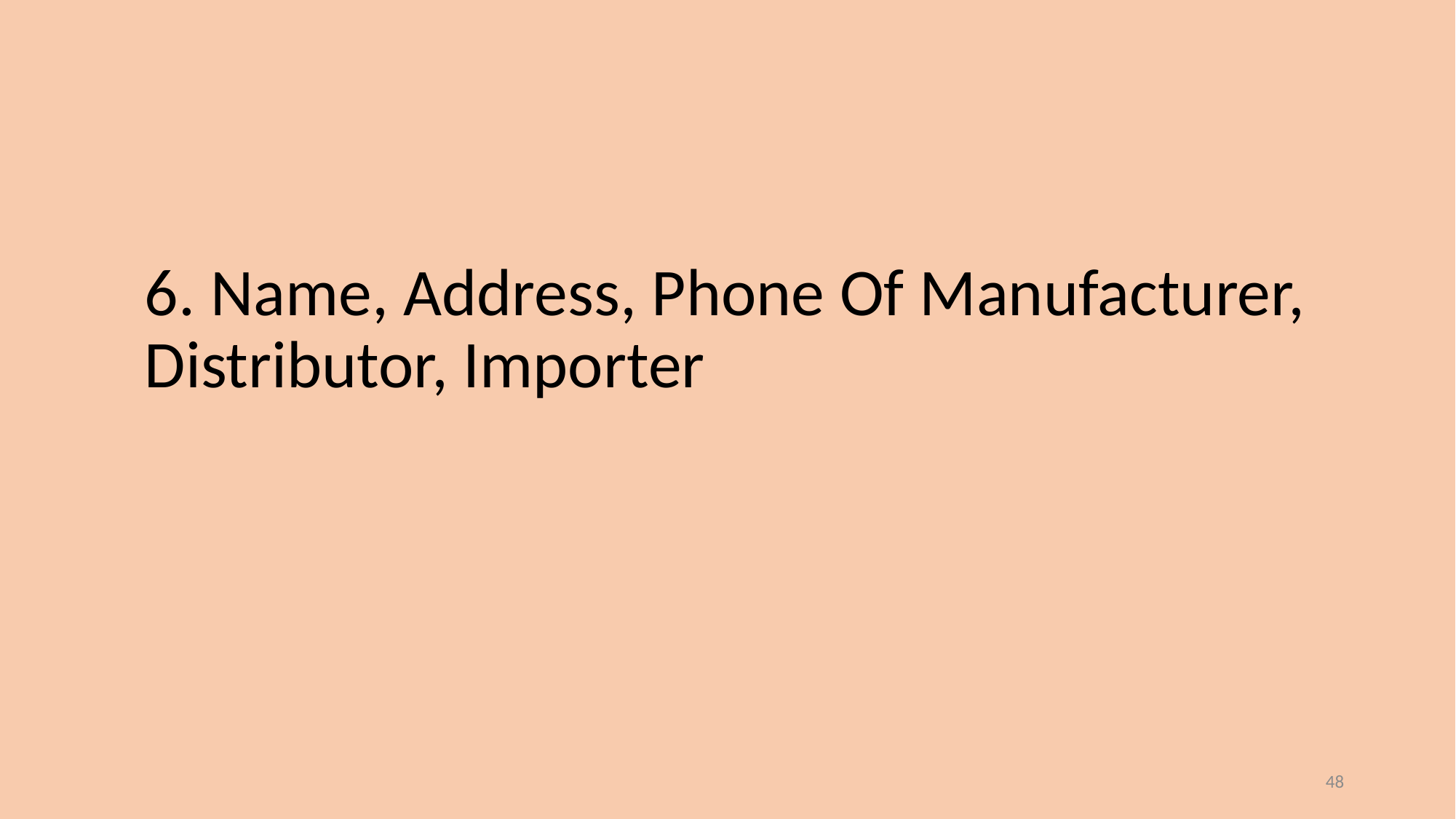

# 6. Name, Address, Phone Of Manufacturer, Distributor, Importer

48